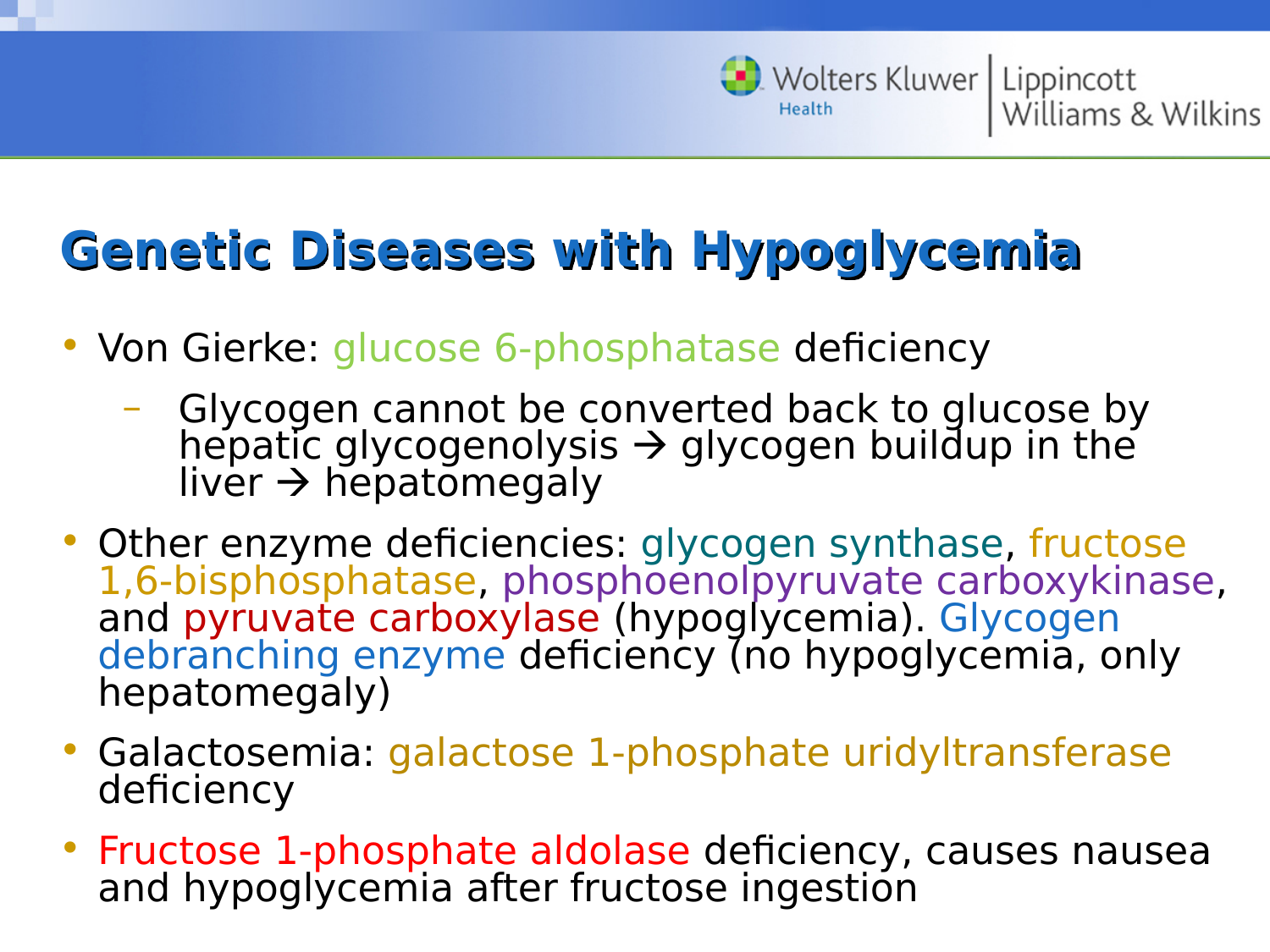

# Genetic Diseases with Hypoglycemia
Von Gierke: glucose 6-phosphatase deficiency
Glycogen cannot be converted back to glucose by hepatic glycogenolysis 🡪 glycogen buildup in the liver 🡪 hepatomegaly
Other enzyme deficiencies: glycogen synthase, fructose 1,6-bisphosphatase, phosphoenolpyruvate carboxykinase, and pyruvate carboxylase (hypoglycemia). Glycogen debranching enzyme deficiency (no hypoglycemia, only hepatomegaly)
Galactosemia: galactose 1-phosphate uridyltransferase deficiency
Fructose 1-phosphate aldolase deficiency, causes nausea and hypoglycemia after fructose ingestion